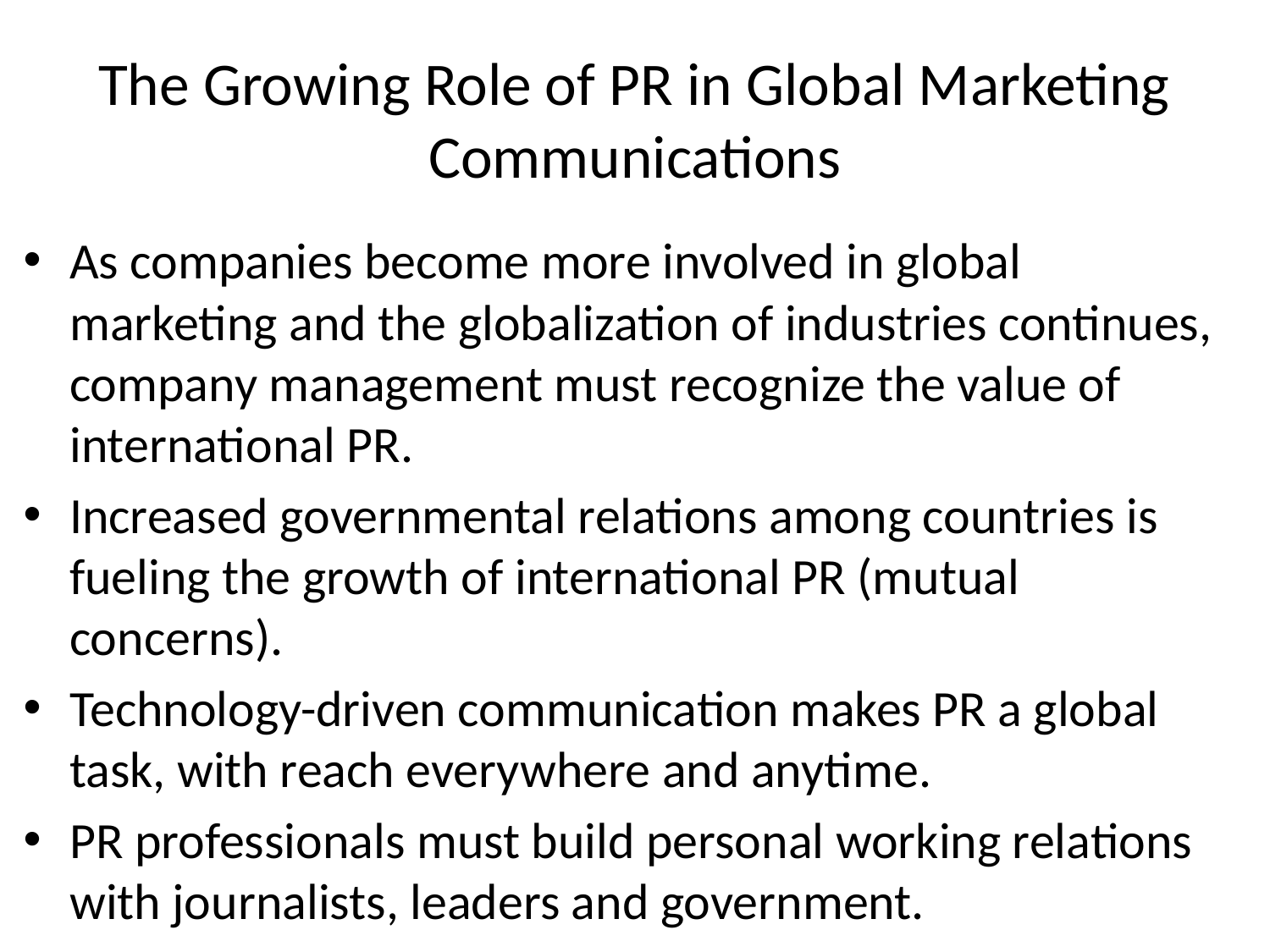

# The Growing Role of PR in Global Marketing Communications
As companies become more involved in global marketing and the globalization of industries continues, company management must recognize the value of international PR.
Increased governmental relations among countries is fueling the growth of international PR (mutual concerns).
Technology-driven communication makes PR a global task, with reach everywhere and anytime.
PR professionals must build personal working relations with journalists, leaders and government.